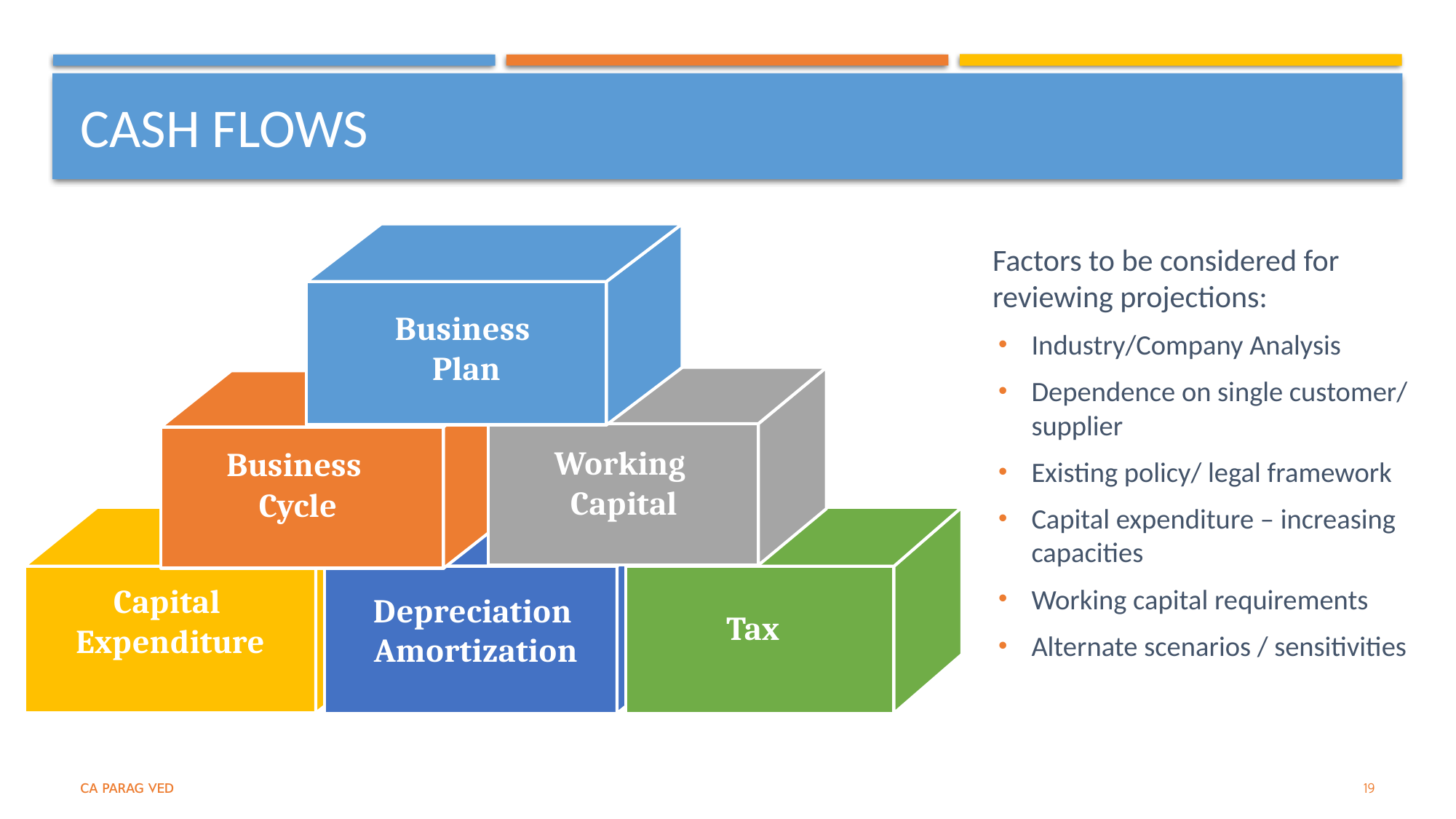

# Cash flows

Factors to be considered for reviewing projections:
Industry/Company Analysis
Dependence on single customer/ supplier
Existing policy/ legal framework
Capital expenditure – increasing capacities
Working capital requirements
Alternate scenarios / sensitivities
Business
 Plan

Working
Capital
Business
Cycle

Capital
Expenditure
Depreciation
Amortization
Tax
19
CA PARAG VED